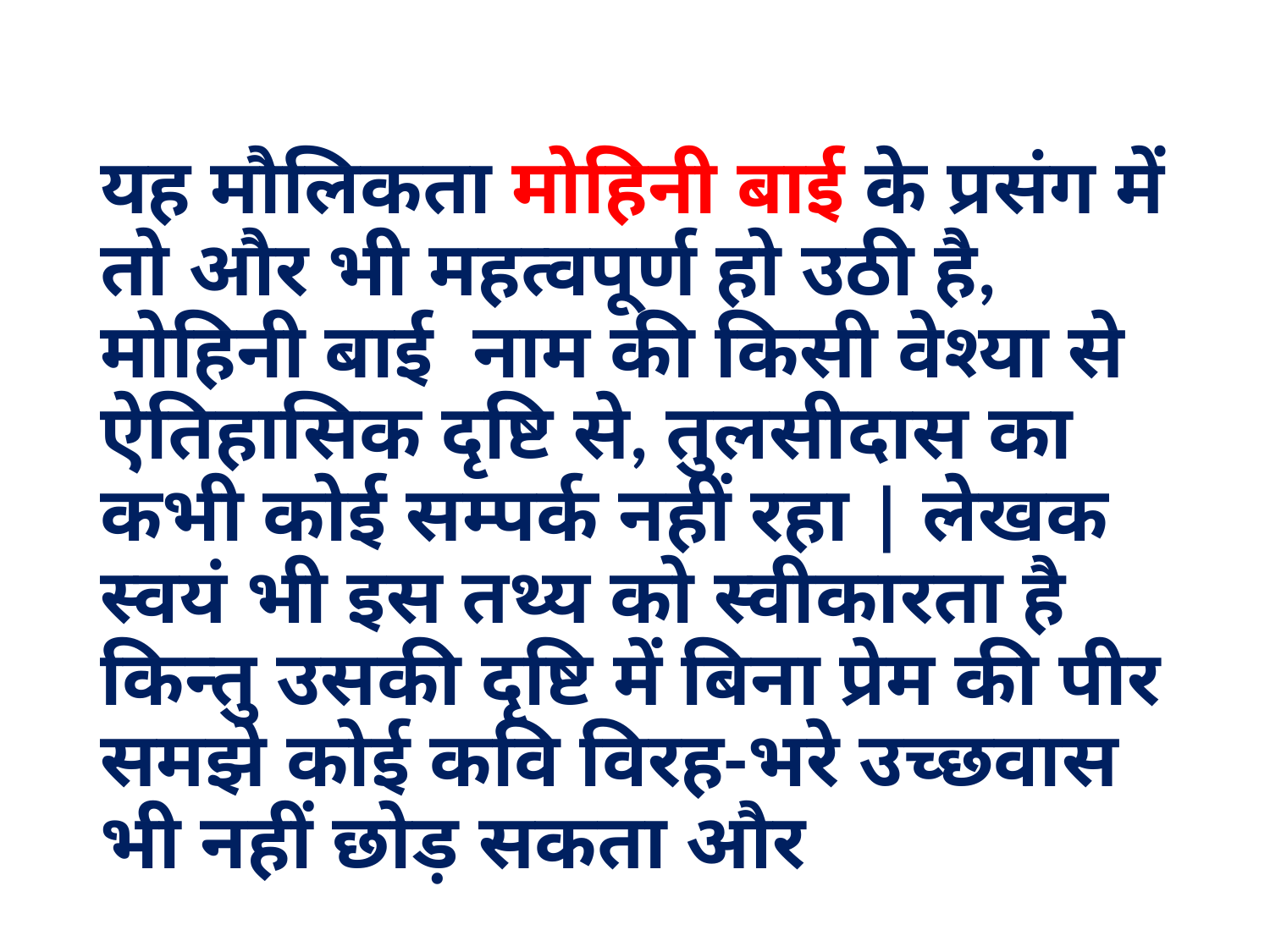

यह मौलिकता मोहिनी बाई के प्रसंग में तो और भी महत्वपूर्ण हो उठी है, मोहिनी बाई  नाम की किसी वेश्या से ऐतिहासिक दृष्टि से, तुलसीदास का कभी कोई सम्पर्क नहीं रहा | लेखक स्वयं भी इस तथ्य को स्वीकारता है किन्तु उसकी दृष्टि में बिना प्रेम की पीर समझे कोई कवि विरह-भरे उच्छवास भी नहीं छोड़ सकता और